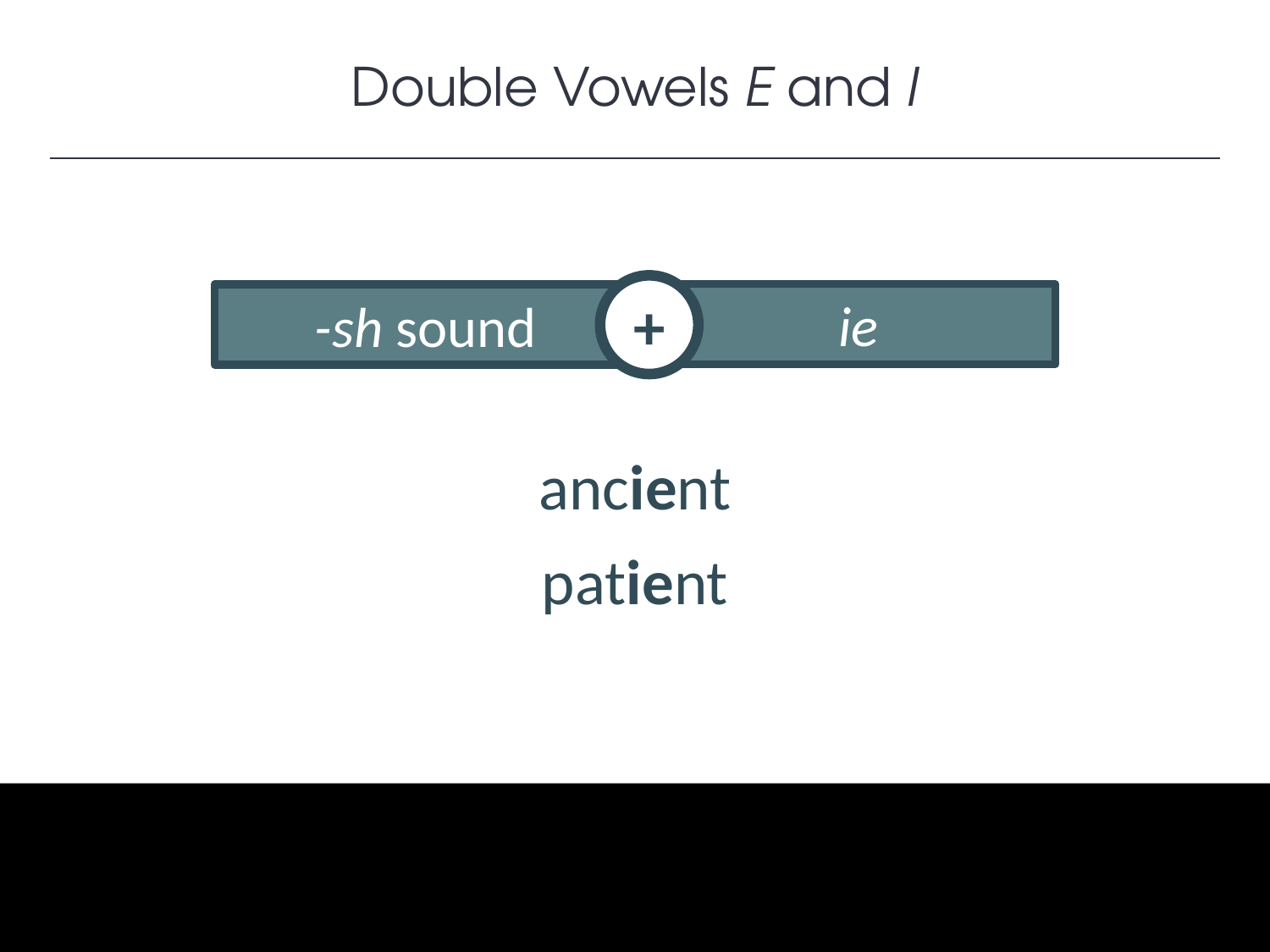

Double Vowels E and I
HAWKES LEARNING
+
ie
-sh sound
ancient

patient